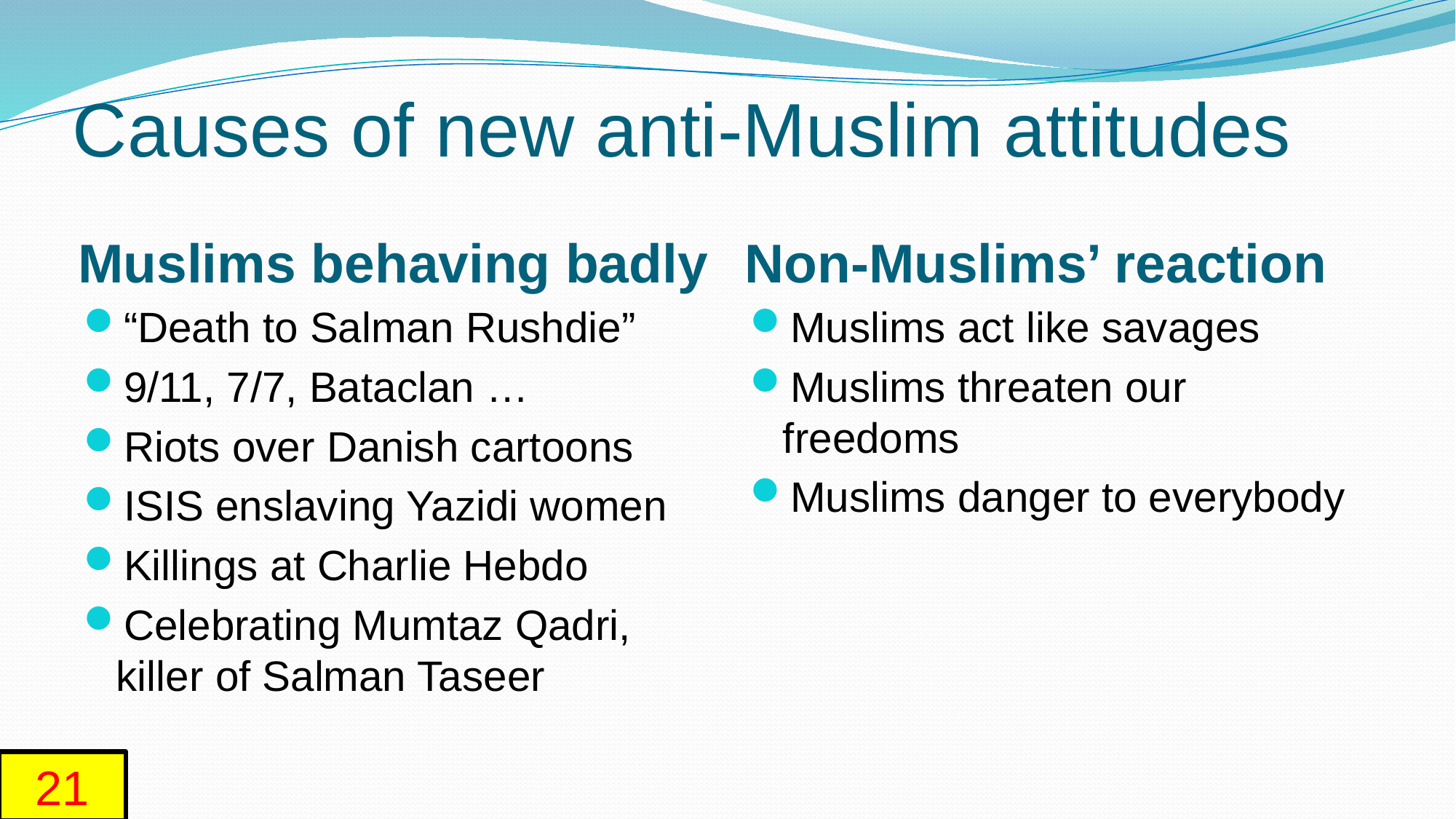

# Causes of new anti-Muslim attitudes
Muslims behaving badly
Non-Muslims’ reaction
“Death to Salman Rushdie”
9/11, 7/7, Bataclan …
Riots over Danish cartoons
ISIS enslaving Yazidi women
Killings at Charlie Hebdo
Celebrating Mumtaz Qadri, killer of Salman Taseer
Muslims act like savages
Muslims threaten our freedoms
Muslims danger to everybody
21